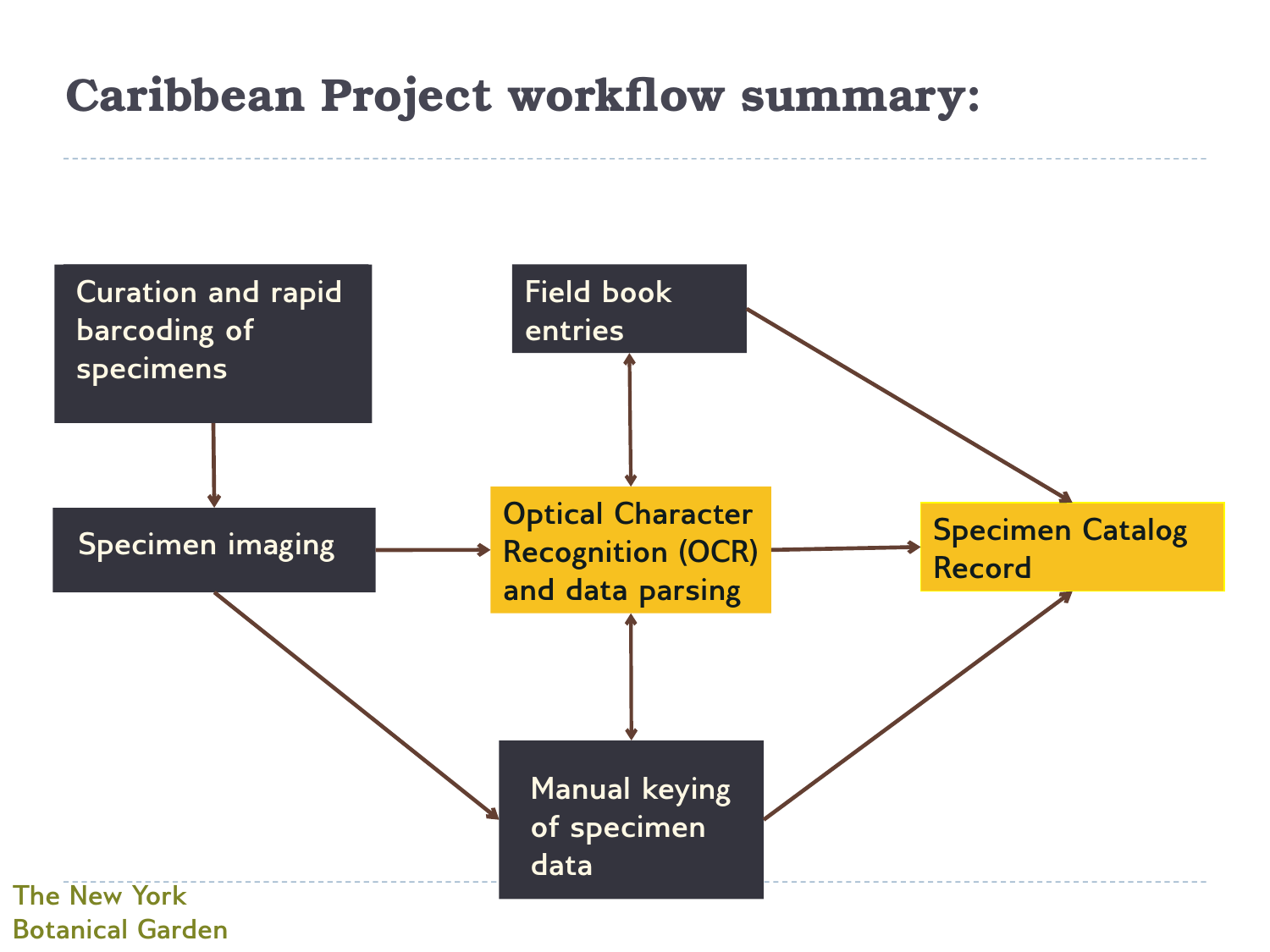

# Caribbean Project workflow summary:

Curation and rapid barcoding of specimens
Field book entries
Optical Character
Recognition (OCR)
and data parsing
Specimen Catalog
Record

Specimen imaging

Manual keying
of specimen
data